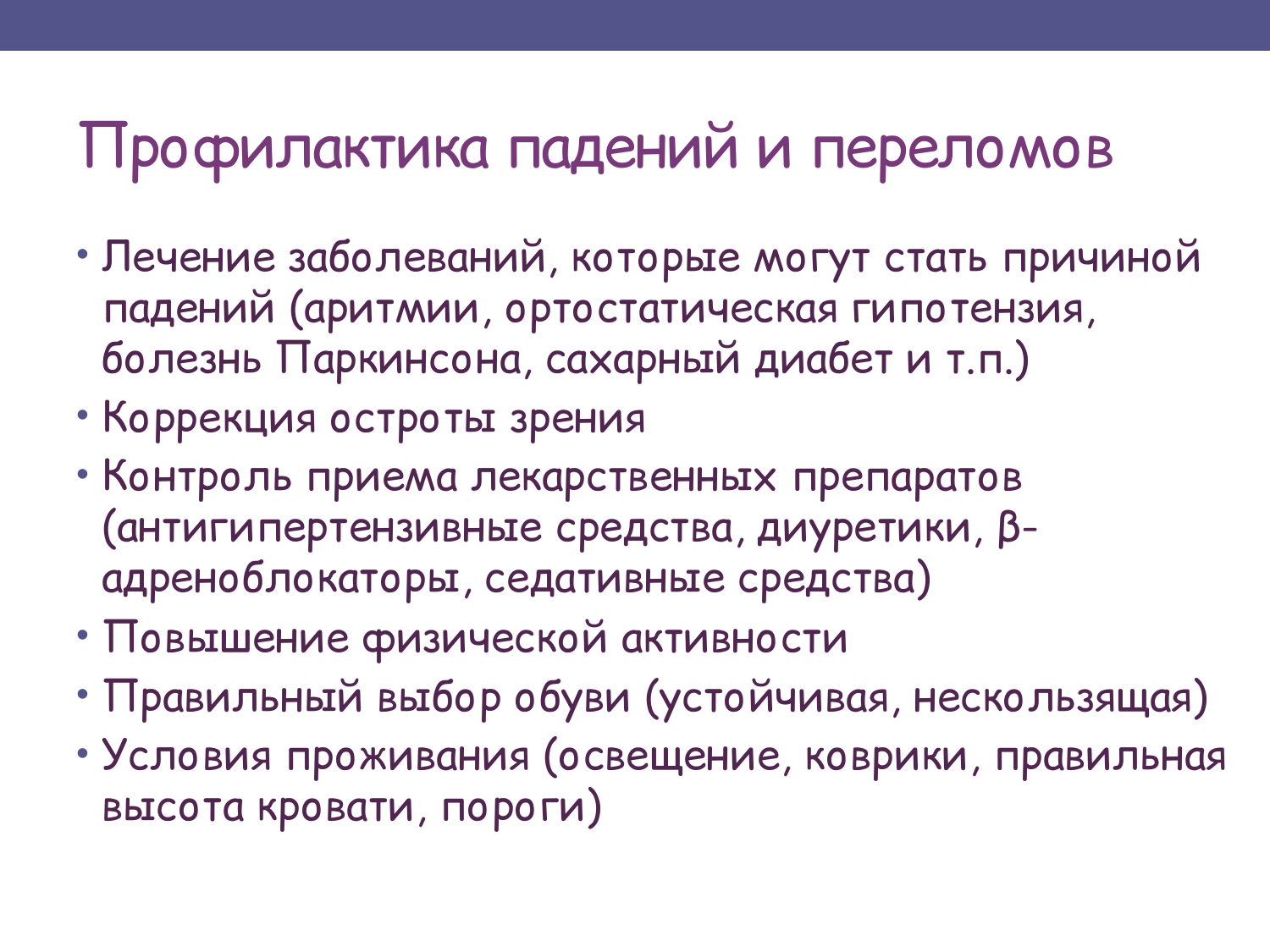

# Профилактика падений и переломов
Лечение заболеваний, которые могут стать причиной падений (аритмии, ортостатическая гипотензия, болезнь Паркинсона, сахарный диабет и т.п.)
Коррекция остроты зрения
Контроль приема лекарственных препаратов (антигипертензивные средства, диуретики, β-адреноблокаторы, седативные средства)
Повышение физической активности
Правильный выбор обуви (устойчивая, нескользящая)
Условия проживания (освещение, коврики, правильная высота кровати, пороги)